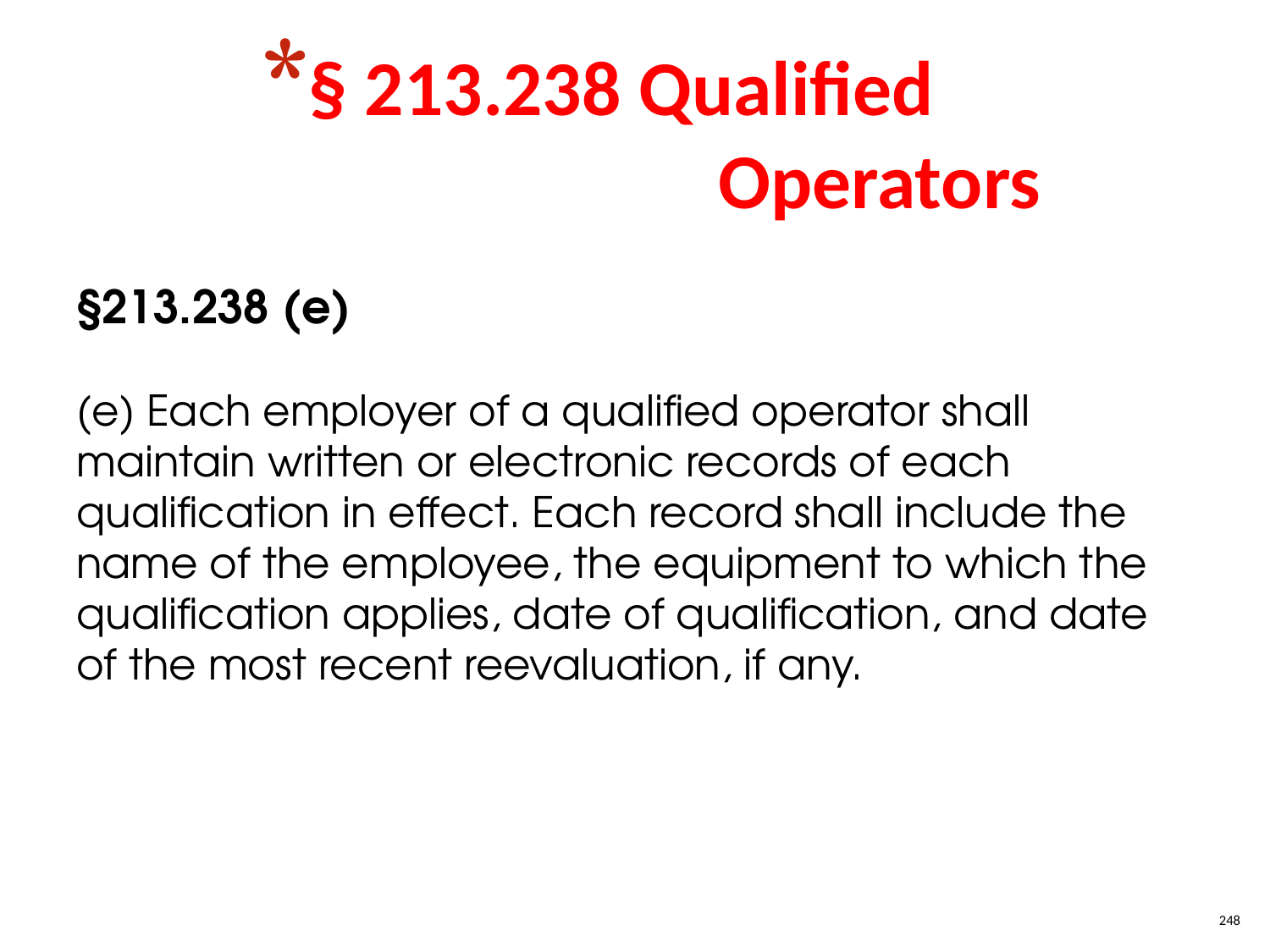

§ 213.238 Qualified
                          Operators

§213.238 (e)

(e) Each employer of a qualified operator shall maintain written or electronic records of each qualification in effect. Each record shall include the name of the employee, the equipment to which the qualification applies, date of qualification, and date of the most recent reevaluation, if any.
248